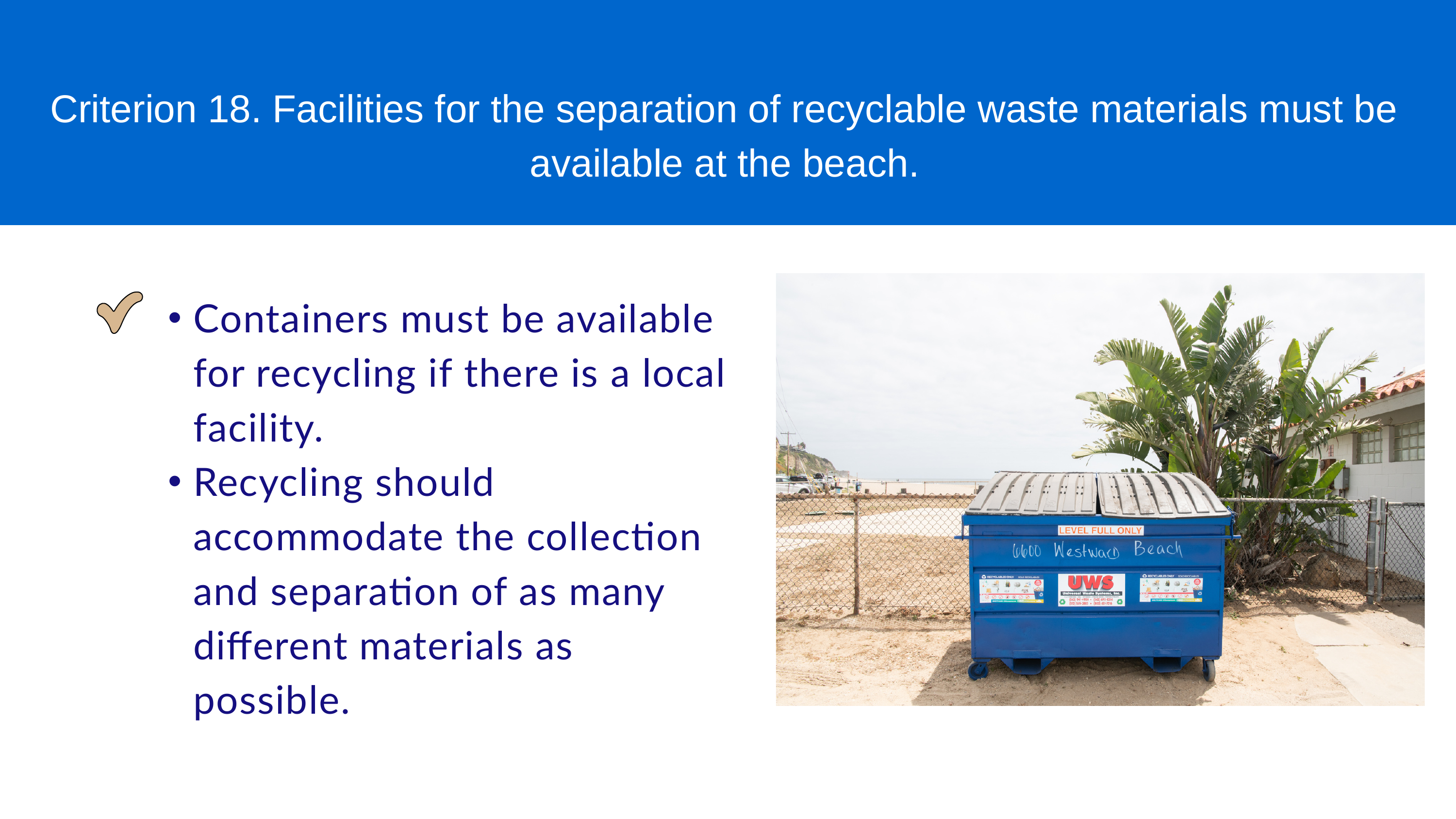

Criterion 18. Facilities for the separation of recyclable waste materials must be available at the beach.

Containers must be available for recycling if there is a local facility.
Recycling should accommodate the collection and separation of as many different materials as possible.